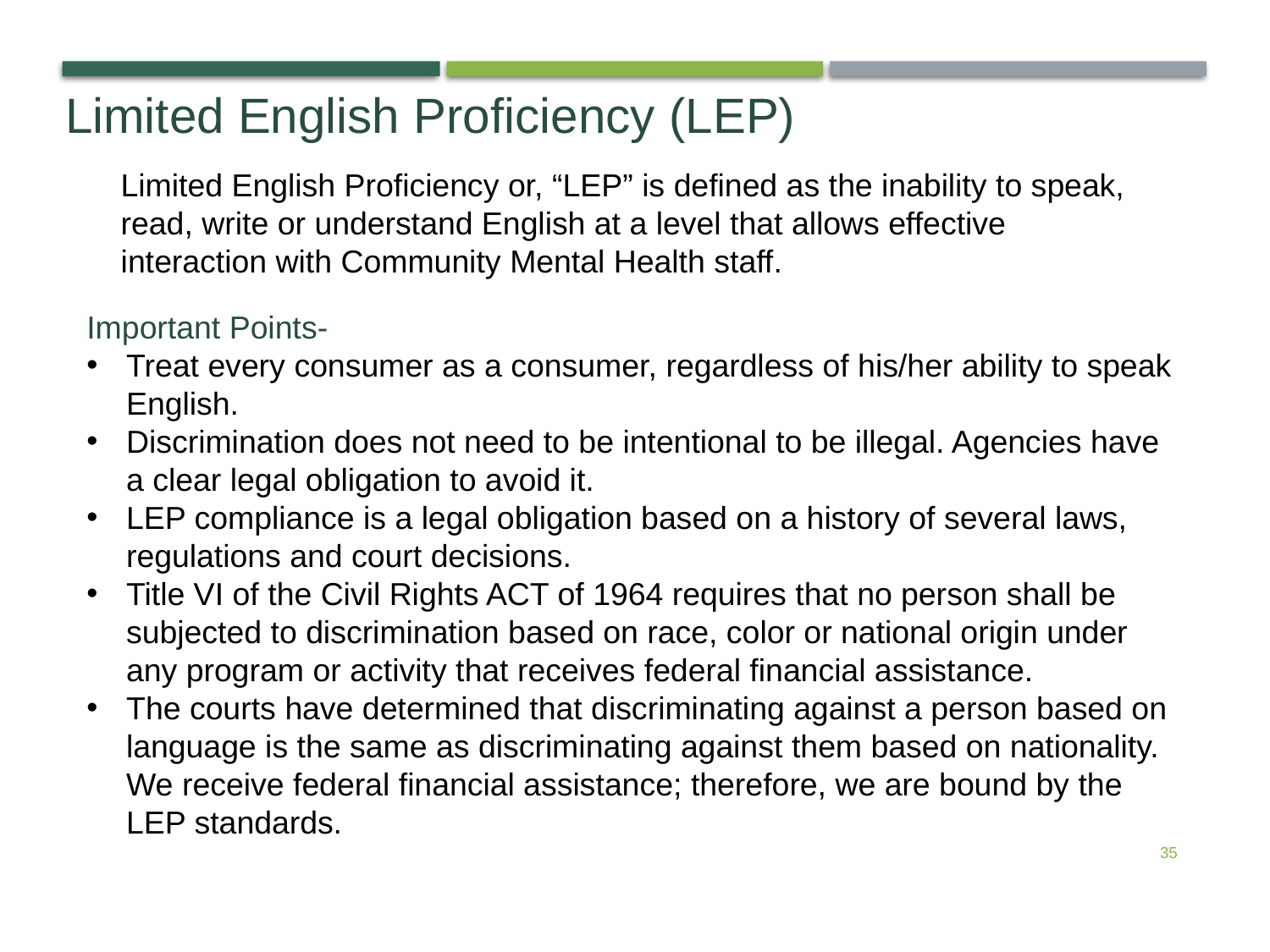

Limited English Proficiency (LEP)
Limited English Proficiency or, “LEP” is defined as the inability to speak, read, write or understand English at a level that allows effective interaction with Community Mental Health staff.

Important Points-
Treat every consumer as a consumer, regardless of his/her ability to speak English.
Discrimination does not need to be intentional to be illegal. Agencies have a clear legal obligation to avoid it.
LEP compliance is a legal obligation based on a history of several laws, regulations and court decisions.
Title VI of the Civil Rights ACT of 1964 requires that no person shall be subjected to discrimination based on race, color or national origin under any program or activity that receives federal financial assistance.
The courts have determined that discriminating against a person based on language is the same as discriminating against them based on nationality. We receive federal financial assistance; therefore, we are bound by the LEP standards.
35